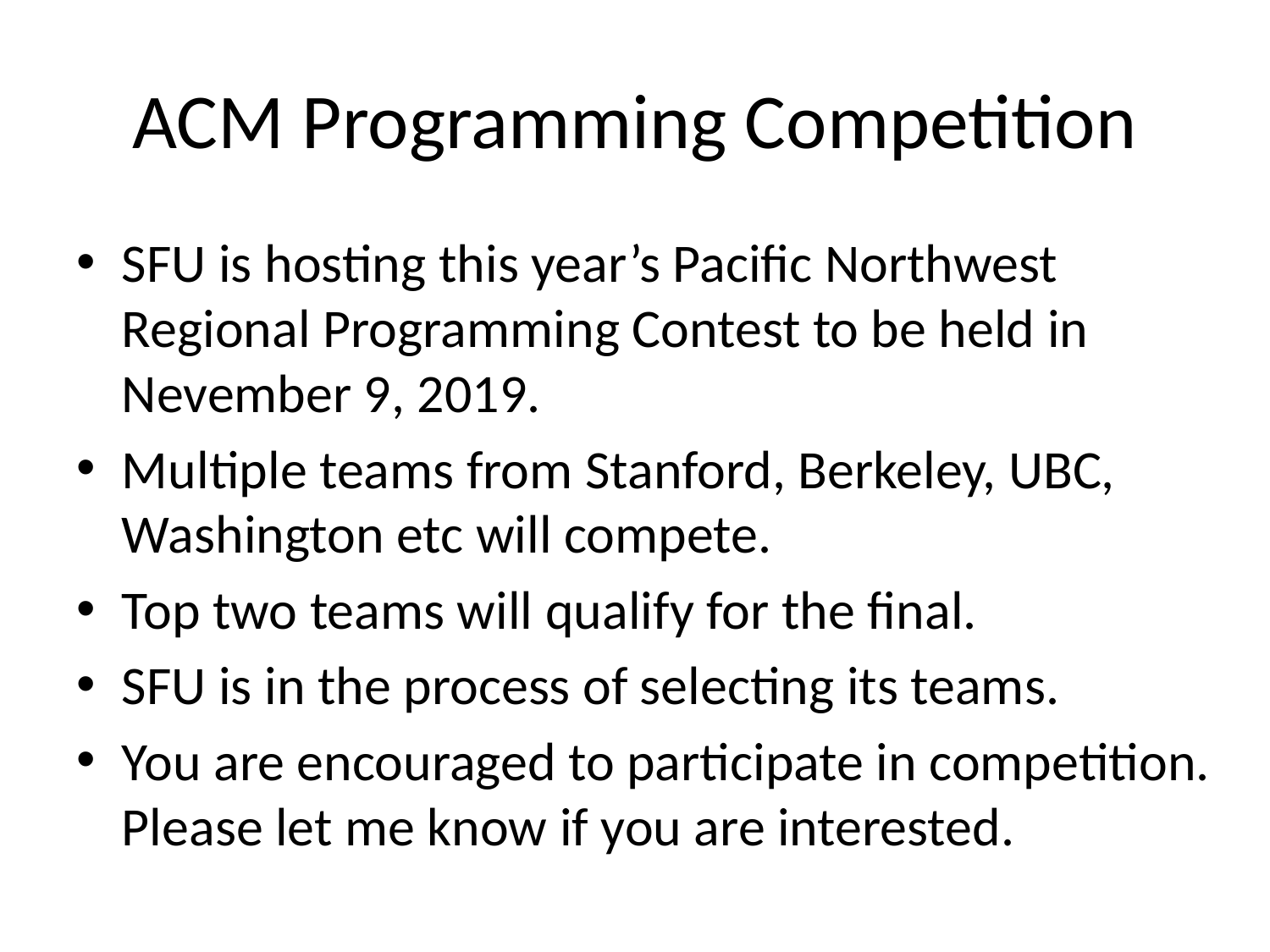

# ACM Programming Competition
SFU is hosting this year’s Pacific Northwest Regional Programming Contest to be held in Nevember 9, 2019.
Multiple teams from Stanford, Berkeley, UBC, Washington etc will compete.
Top two teams will qualify for the final.
SFU is in the process of selecting its teams.
You are encouraged to participate in competition. Please let me know if you are interested.